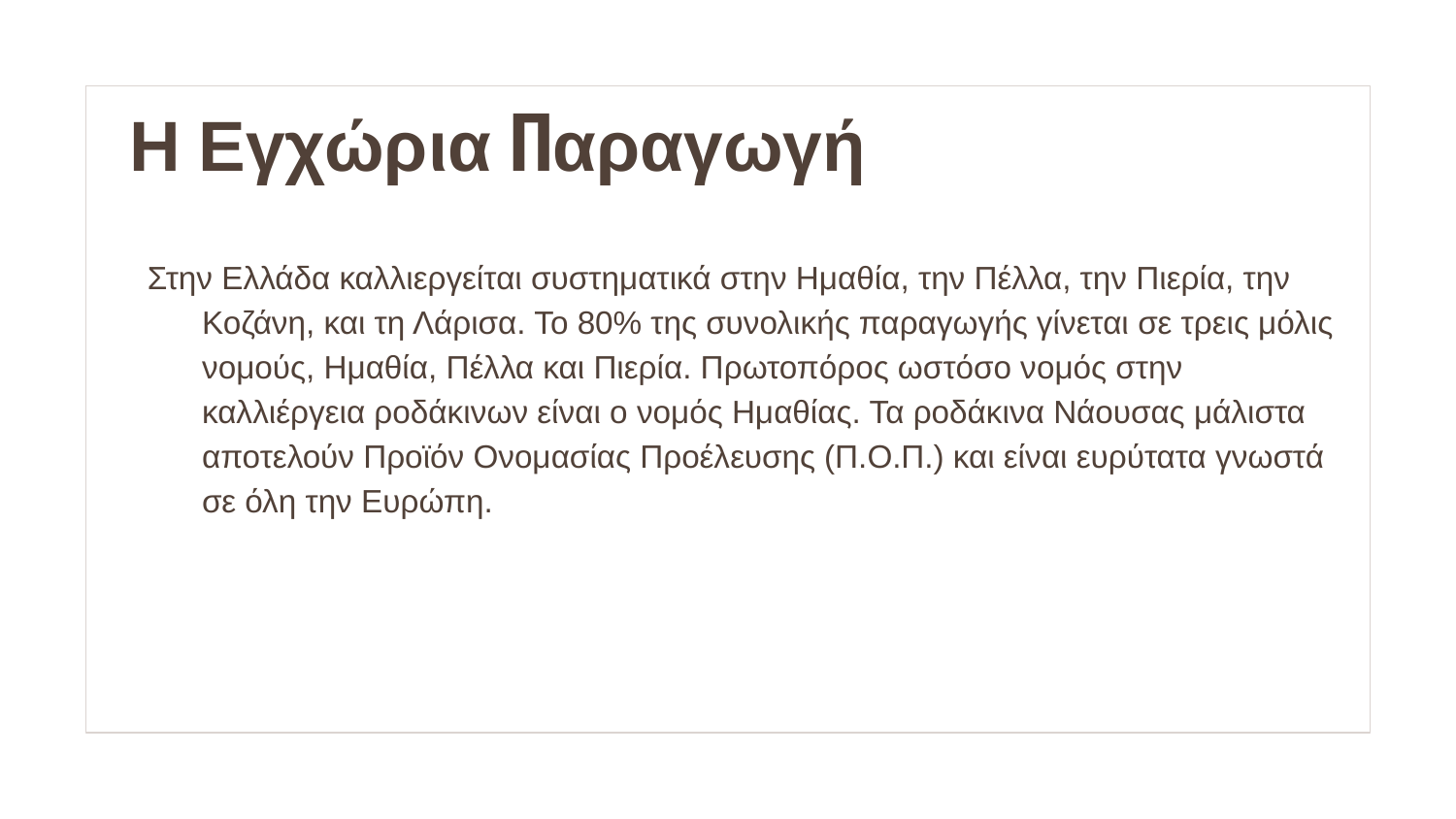

# Η Εγχώρια Παραγωγή
Στην Ελλάδα καλλιεργείται συστηματικά στην Ημαθία, την Πέλλα, την Πιερία, την Κοζάνη, και τη Λάρισα. Το 80% της συνολικής παραγωγής γίνεται σε τρεις μόλις νομούς, Ημαθία, Πέλλα και Πιερία. Πρωτοπόρος ωστόσο νομός στην καλλιέργεια ροδάκινων είναι ο νομός Ημαθίας. Τα ροδάκινα Νάουσας μάλιστα αποτελούν Προϊόν Ονομασίας Προέλευσης (Π.Ο.Π.) και είναι ευρύτατα γνωστά σε όλη την Ευρώπη.